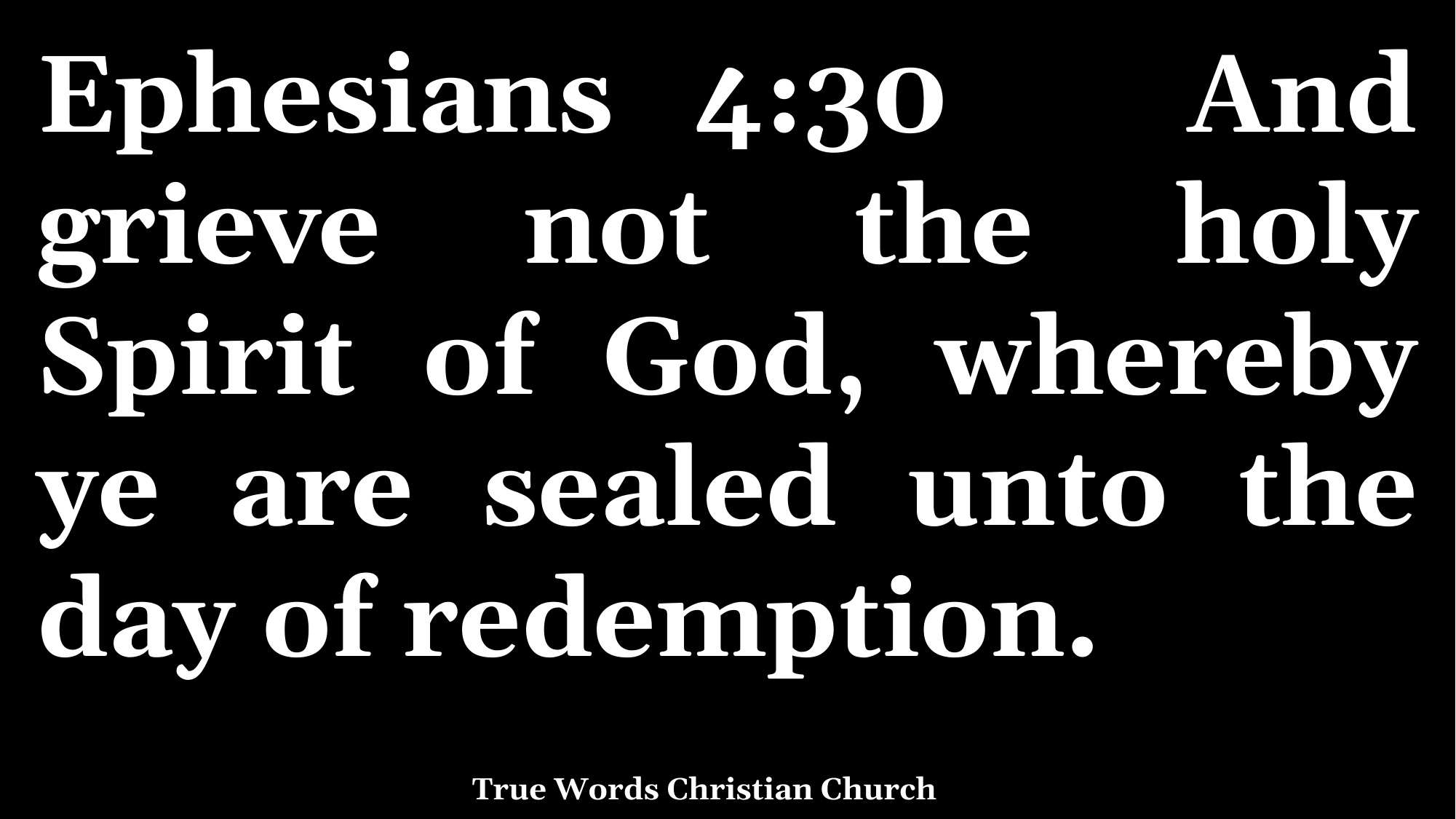

Ephesians 4:30   And grieve not the holy Spirit of God, whereby ye are sealed unto the day of redemption.

True Words Christian Church